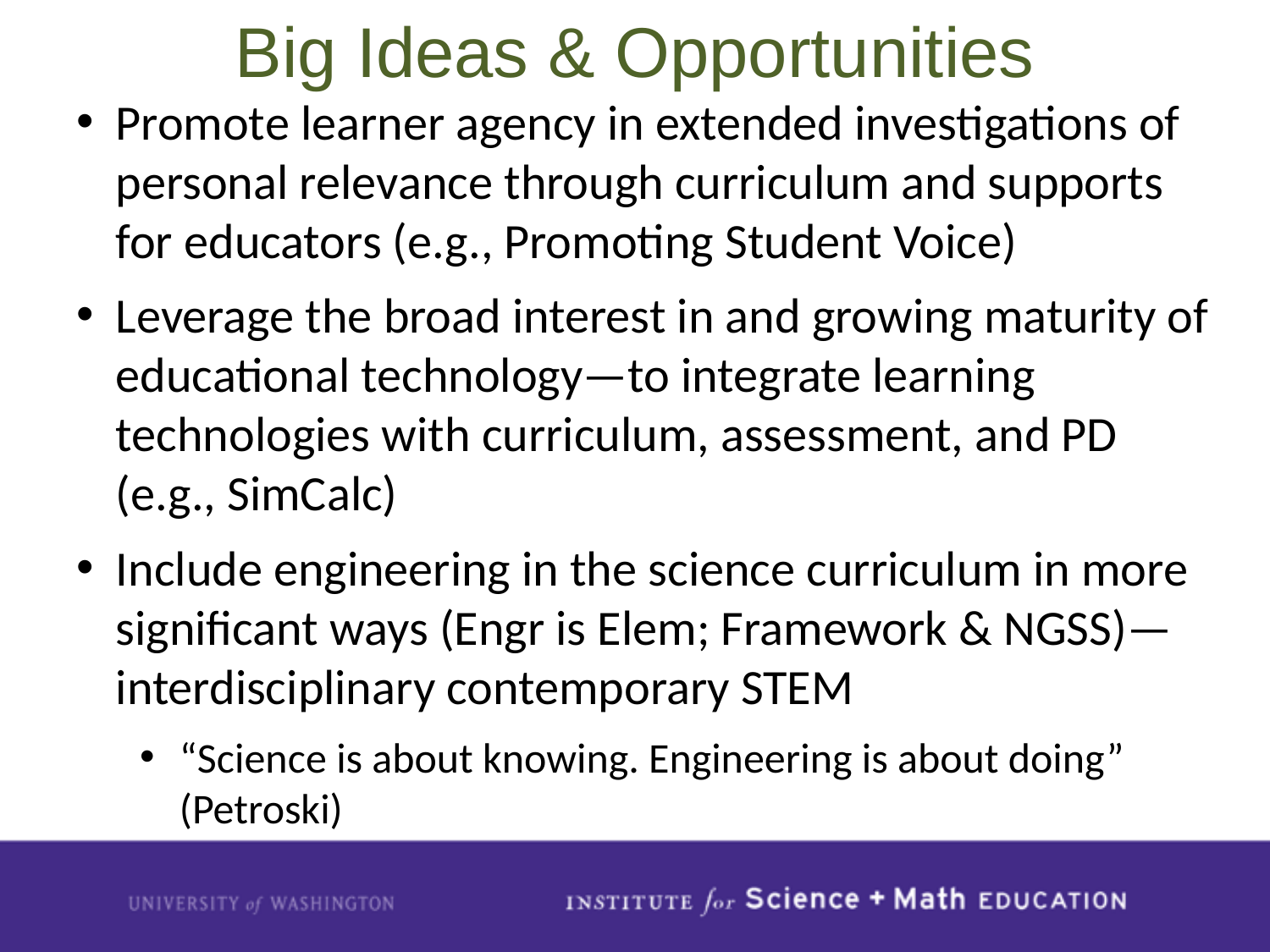

# Big Ideas & Opportunities
Promote learner agency in extended investigations of personal relevance through curriculum and supports for educators (e.g., Promoting Student Voice)
Leverage the broad interest in and growing maturity of educational technology—to integrate learning technologies with curriculum, assessment, and PD (e.g., SimCalc)
Include engineering in the science curriculum in more significant ways (Engr is Elem; Framework & NGSS)—interdisciplinary contemporary STEM
“Science is about knowing. Engineering is about doing” (Petroski)